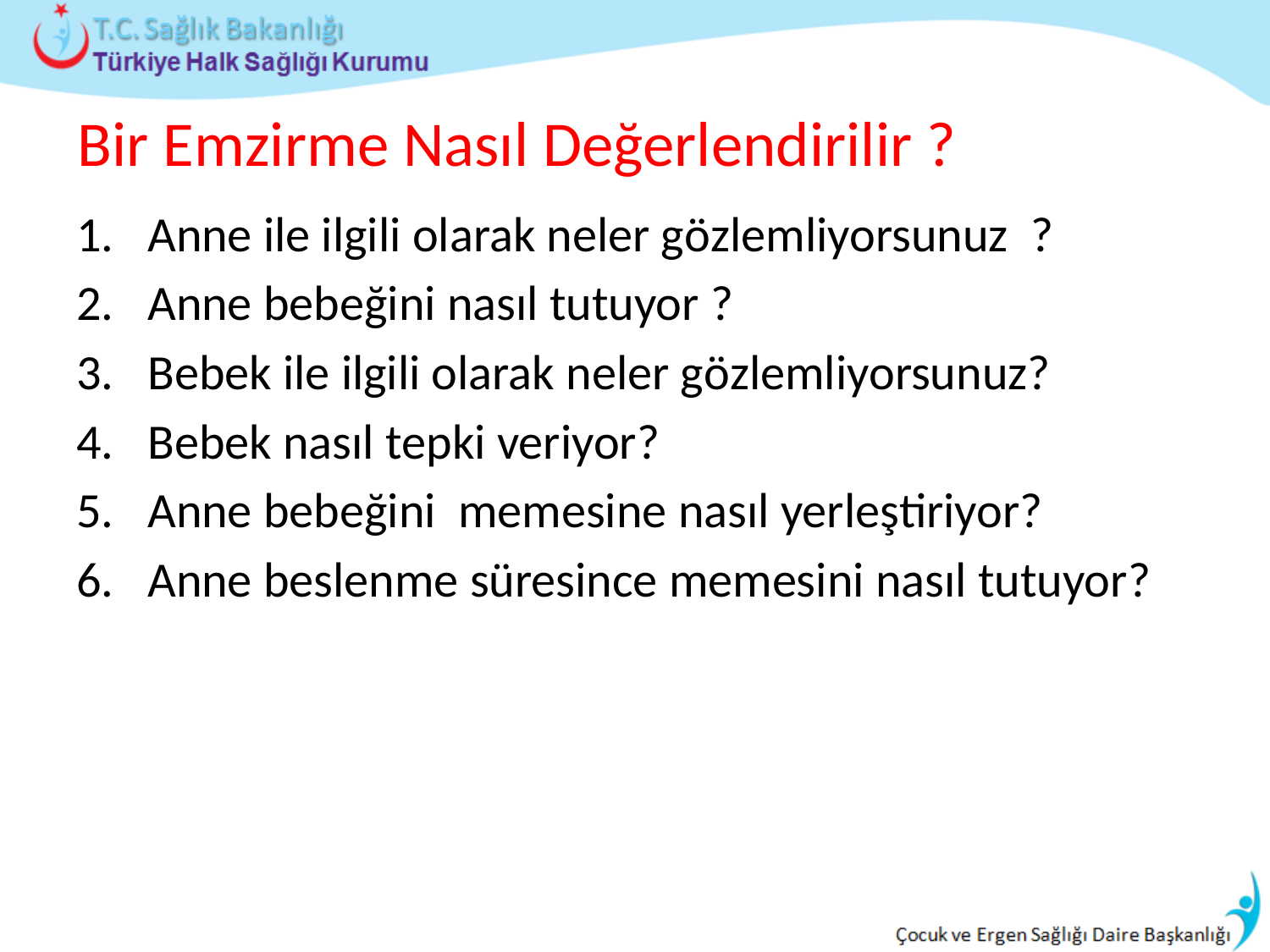

# Bir Emzirme Nasıl Değerlendirilir ?
Anne ile ilgili olarak neler gözlemliyorsunuz  ?
Anne bebeğini nasıl tutuyor ?
Bebek ile ilgili olarak neler gözlemliyorsunuz?
Bebek nasıl tepki veriyor?
Anne bebeğini  memesine nasıl yerleştiriyor?
Anne beslenme süresince memesini nasıl tutuyor?